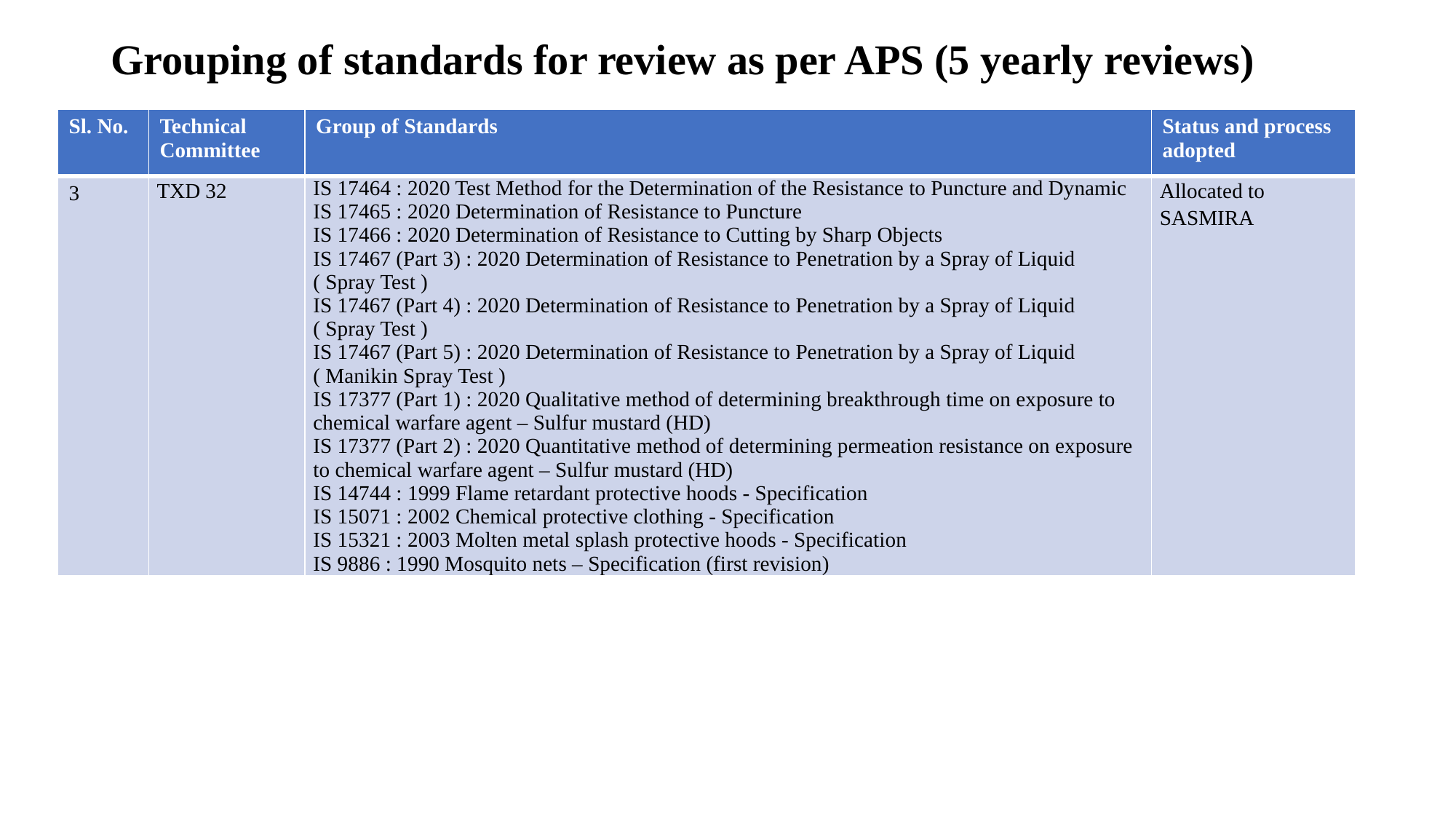

# Grouping of standards for review as per APS (5 yearly reviews)
| Sl. No. | Technical Committee | Group of Standards | Status and process adopted |
| --- | --- | --- | --- |
| 3 | TXD 32 | IS 17464 : 2020 Test Method for the Determination of the Resistance to Puncture and Dynamic IS 17465 : 2020 Determination of Resistance to Puncture IS 17466 : 2020 Determination of Resistance to Cutting by Sharp Objects IS 17467 (Part 3) : 2020 Determination of Resistance to Penetration by a Spray of Liquid ( Spray Test ) IS 17467 (Part 4) : 2020 Determination of Resistance to Penetration by a Spray of Liquid ( Spray Test ) IS 17467 (Part 5) : 2020 Determination of Resistance to Penetration by a Spray of Liquid ( Manikin Spray Test ) IS 17377 (Part 1) : 2020 Qualitative method of determining breakthrough time on exposure to chemical warfare agent – Sulfur mustard (HD) IS 17377 (Part 2) : 2020 Quantitative method of determining permeation resistance on exposure to chemical warfare agent – Sulfur mustard (HD) IS 14744 : 1999 Flame retardant protective hoods - Specification IS 15071 : 2002 Chemical protective clothing - Specification IS 15321 : 2003 Molten metal splash protective hoods - Specification IS 9886 : 1990 Mosquito nets – Specification (first revision) | Allocated to SASMIRA |